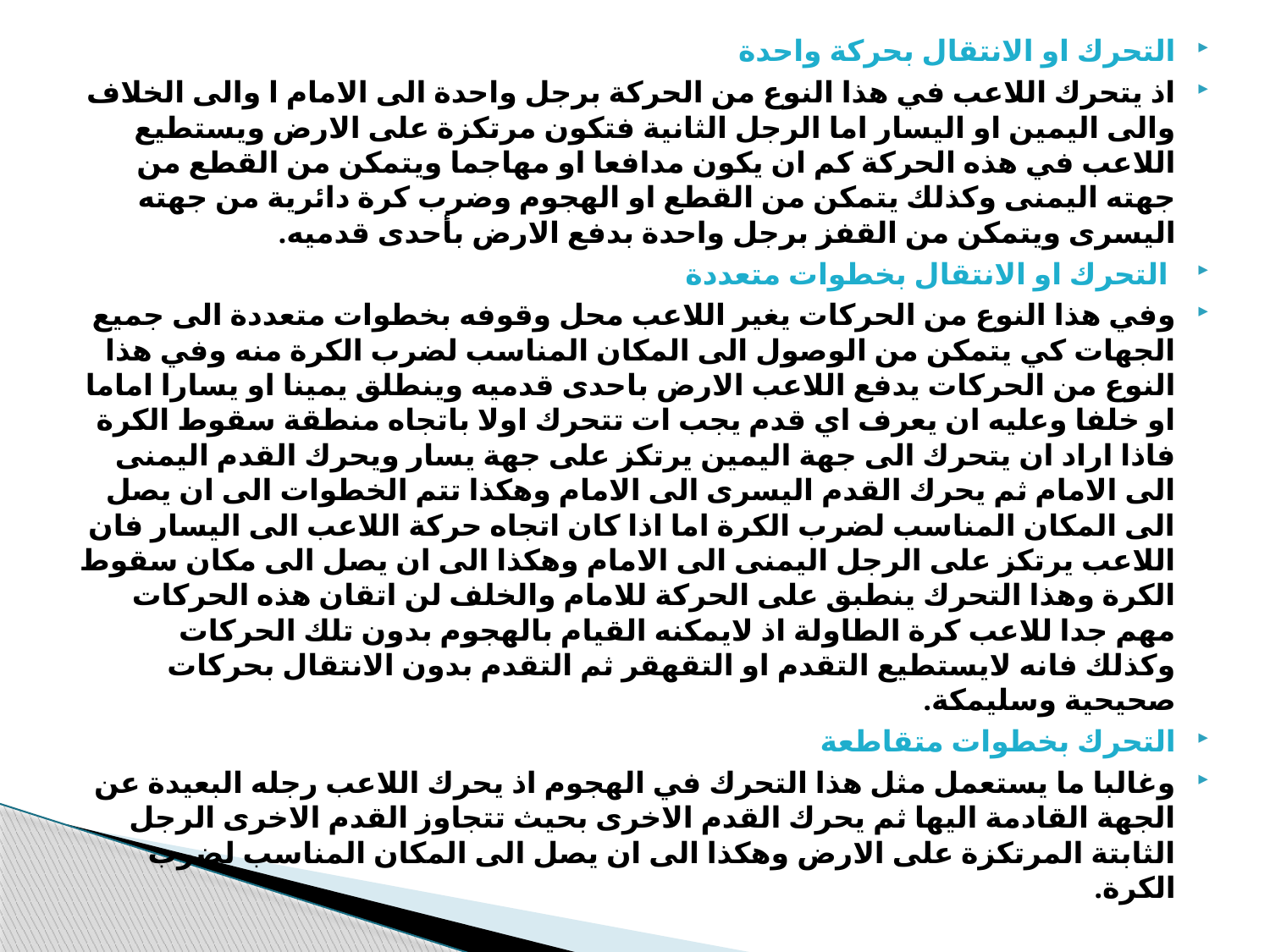

التحرك او الانتقال بحركة واحدة
اذ يتحرك اللاعب في هذا النوع من الحركة برجل واحدة الى الامام ا والى الخلاف والى اليمين او اليسار اما الرجل الثانية فتكون مرتكزة على الارض ويستطيع اللاعب في هذه الحركة كم ان يكون مدافعا او مهاجما ويتمكن من القطع من جهته اليمنى وكذلك يتمكن من القطع او الهجوم وضرب كرة دائرية من جهته اليسرى ويتمكن من القفز برجل واحدة بدفع الارض بأحدى قدميه.
 التحرك او الانتقال بخطوات متعددة
وفي هذا النوع من الحركات يغير اللاعب محل وقوفه بخطوات متعددة الى جميع الجهات كي يتمكن من الوصول الى المكان المناسب لضرب الكرة منه وفي هذا النوع من الحركات يدفع اللاعب الارض باحدى قدميه وينطلق يمينا او يسارا اماما او خلفا وعليه ان يعرف اي قدم يجب ات تتحرك اولا باتجاه منطقة سقوط الكرة فاذا اراد ان يتحرك الى جهة اليمين يرتكز على جهة يسار ويحرك القدم اليمنى الى الامام ثم يحرك القدم اليسرى الى الامام وهكذا تتم الخطوات الى ان يصل الى المكان المناسب لضرب الكرة اما اذا كان اتجاه حركة اللاعب الى اليسار فان اللاعب يرتكز على الرجل اليمنى الى الامام وهكذا الى ان يصل الى مكان سقوط الكرة وهذا التحرك ينطبق على الحركة للامام والخلف لن اتقان هذه الحركات مهم جدا للاعب كرة الطاولة اذ لايمكنه القيام بالهجوم بدون تلك الحركات  وكذلك فانه لايستطيع التقدم او التقهقر ثم التقدم بدون الانتقال بحركات صحيحية وسليمكة.
التحرك بخطوات متقاطعة
وغالبا ما يستعمل مثل هذا التحرك في الهجوم اذ يحرك اللاعب رجله البعيدة عن الجهة القادمة اليها ثم يحرك القدم الاخرى بحيث تتجاوز القدم الاخرى الرجل الثابتة المرتكزة على الارض وهكذا الى ان يصل الى المكان المناسب لضرب الكرة.